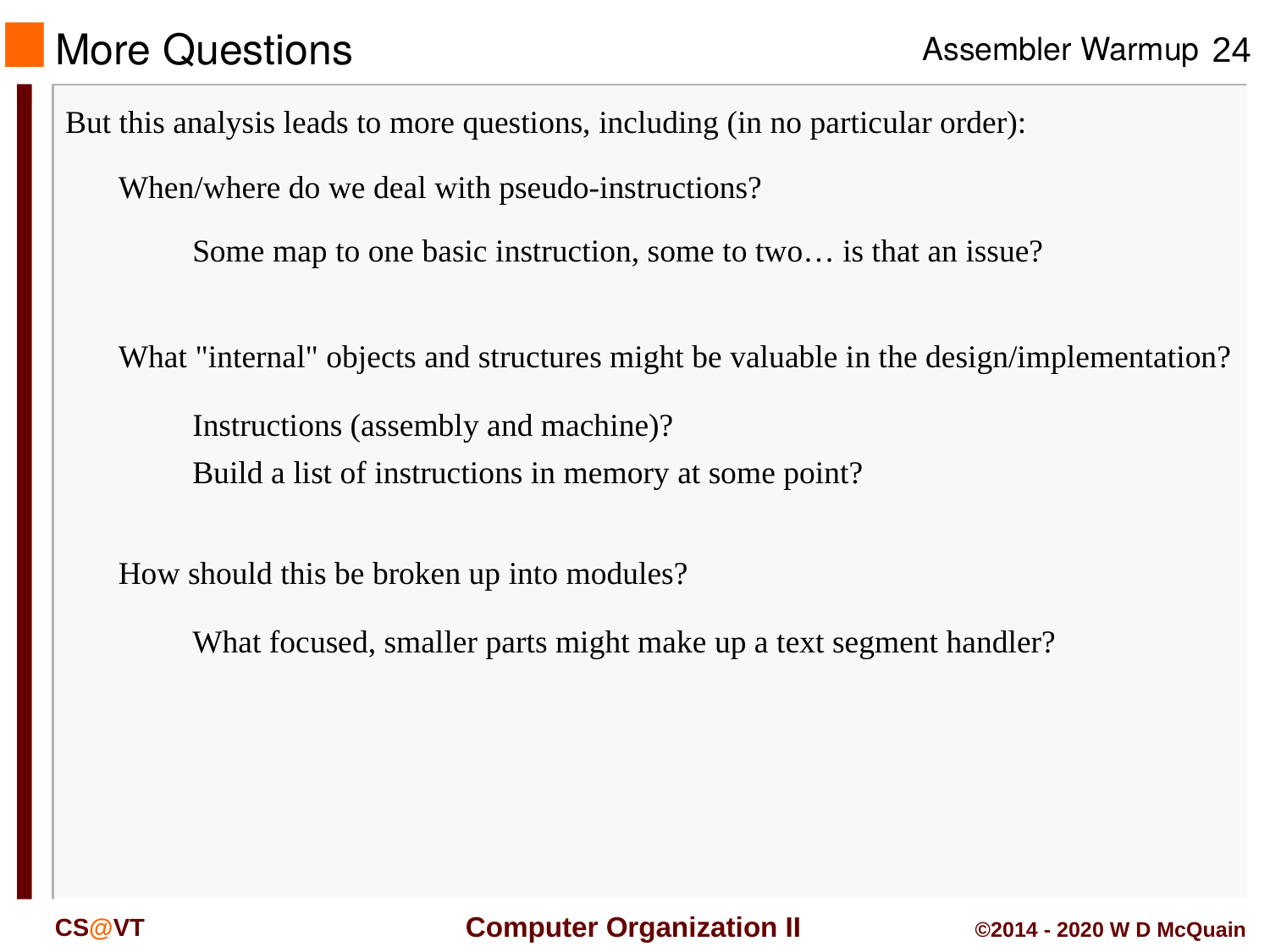

# More Questions
But this analysis leads to more questions, including (in no particular order):
When/where do we deal with pseudo-instructions?
Some map to one basic instruction, some to two… is that an issue?
What "internal" objects and structures might be valuable in the design/implementation?
Instructions (assembly and machine)?
Build a list of instructions in memory at some point?
How should this be broken up into modules?
What focused, smaller parts might make up a text segment handler?